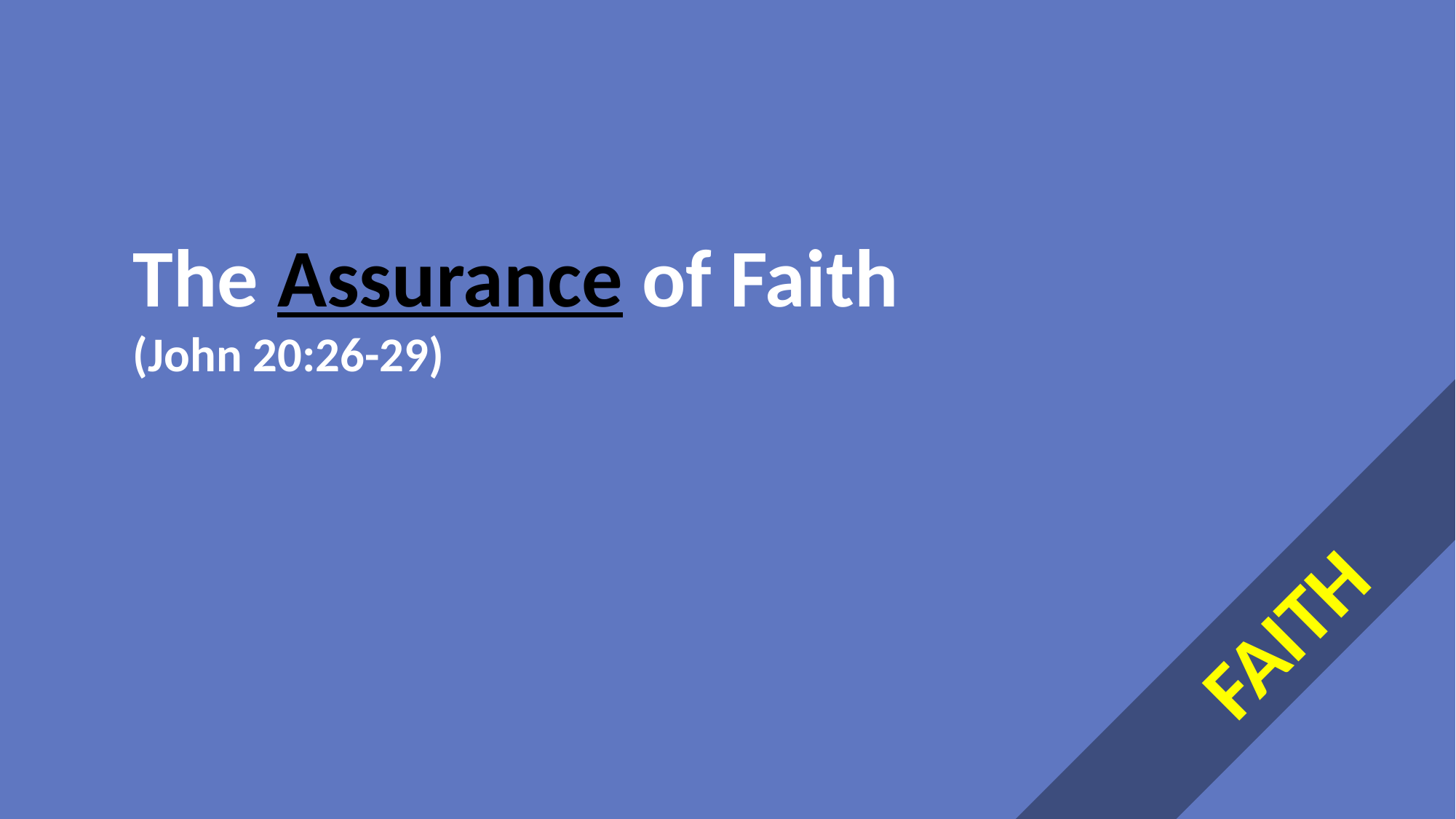

The Assurance of Faith
(John 20:26-29)
FAITH